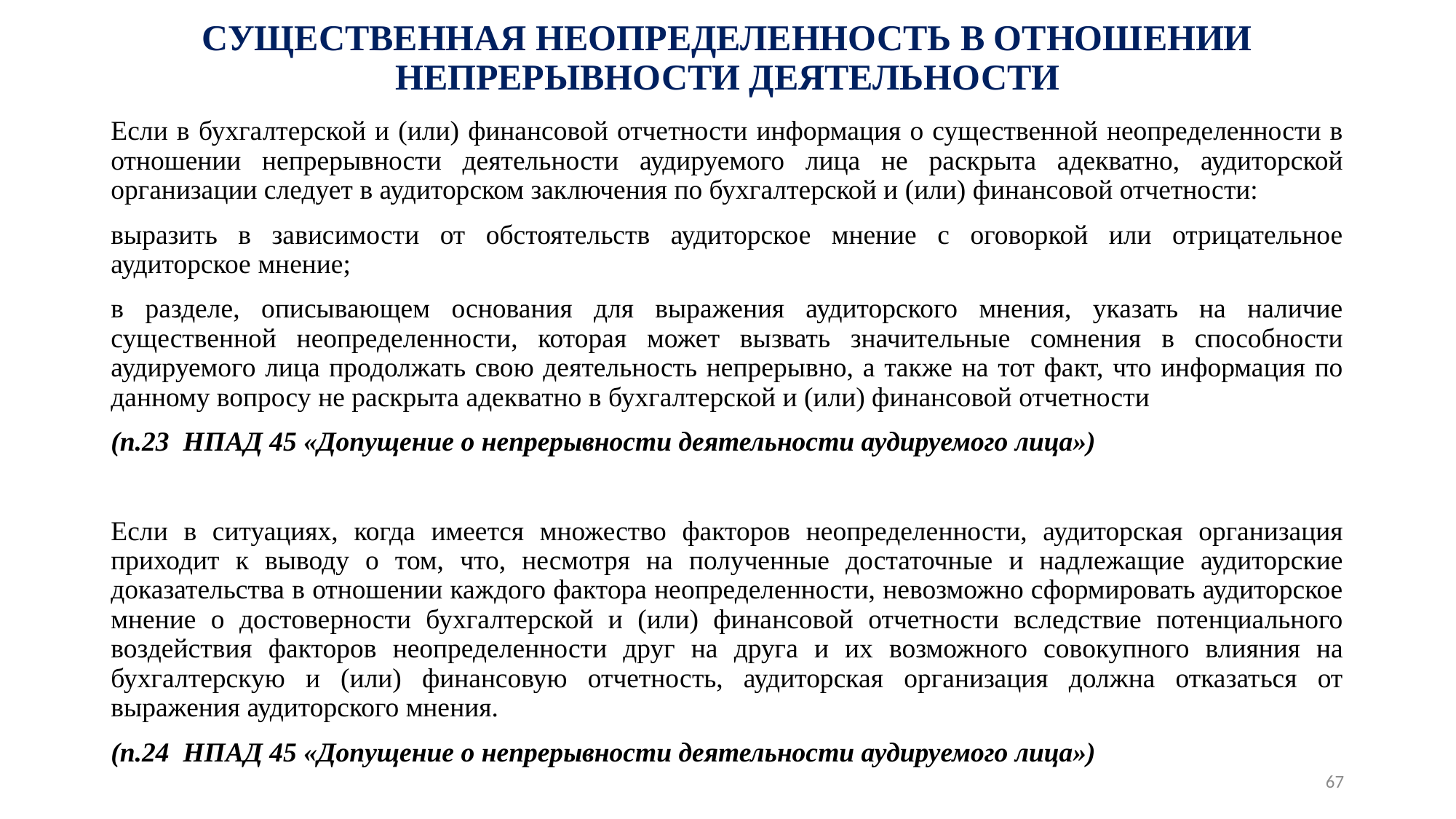

# СУЩЕСТВЕННАЯ НЕОПРЕДЕЛЕННОСТЬ В ОТНОШЕНИИ НЕПРЕРЫВНОСТИ ДЕЯТЕЛЬНОСТИ
Если в бухгалтерской и (или) финансовой отчетности информация о существенной неопределенности в отношении непрерывности деятельности аудируемого лица не раскрыта адекватно, аудиторской организации следует в аудиторском заключения по бухгалтерской и (или) финансовой отчетности:
выразить в зависимости от обстоятельств аудиторское мнение с оговоркой или отрицательное аудиторское мнение;
в разделе, описывающем основания для выражения аудиторского мнения, указать на наличие существенной неопределенности, которая может вызвать значительные сомнения в способности аудируемого лица продолжать свою деятельность непрерывно, а также на тот факт, что информация по данному вопросу не раскрыта адекватно в бухгалтерской и (или) финансовой отчетности
(п.23  НПАД 45 «Допущение о непрерывности деятельности аудируемого лица»)

Если в ситуациях, когда имеется множество факторов неопределенности, аудиторская организация приходит к выводу о том, что, несмотря на полученные достаточные и надлежащие аудиторские доказательства в отношении каждого фактора неопределенности, невозможно сформировать аудиторское мнение о достоверности бухгалтерской и (или) финансовой отчетности вследствие потенциального воздействия факторов неопределенности друг на друга и их возможного совокупного влияния на бухгалтерскую и (или) финансовую отчетность, аудиторская организация должна отказаться от выражения аудиторского мнения.
(п.24  НПАД 45 «Допущение о непрерывности деятельности аудируемого лица»)

67